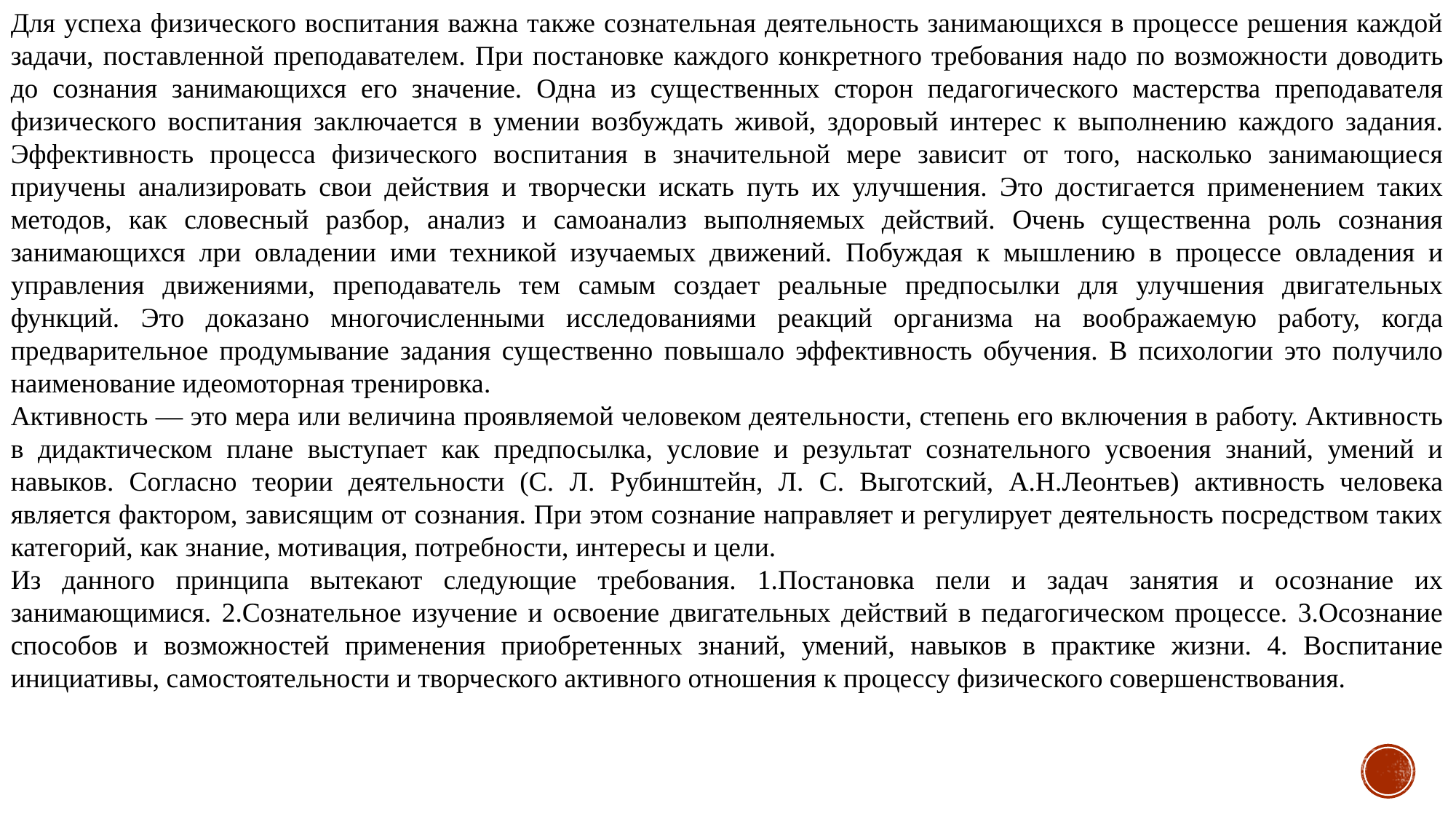

Для успеха физического воспитания важна также сознательная деятельность занимающихся в процессе решения каждой задачи, поставленной преподавателем. При постановке каждого конкретного требования надо по возможности доводить до сознания занимающихся его значение. Одна из существенных сторон педагогического мастерства преподавателя физического воспитания заключается в умении возбуждать живой, здоровый интерес к выполнению каждого задания. Эффективность процесса физического воспитания в значительной мере зависит от того, насколько занимающиеся приучены анализировать свои действия и творчески искать путь их улучшения. Это достигается применением таких методов, как словесный разбор, анализ и самоанализ выполняемых действий. Очень существенна роль сознания занимающихся лри овладении ими техникой изучаемых движений. Побуждая к мышлению в процессе овладения и управления движениями, преподаватель тем самым создает реальные предпосылки для улучшения двигательных функций. Это доказано многочисленными исследованиями реакций организма на воображаемую работу, когда предварительное продумывание задания существенно повышало эффективность обучения. В психологии это получило наименование идеомоторная тренировка.
Активность — это мера или величина проявляемой человеком деятельности, степень его включения в работу. Активность в дидактическом плане выступает как предпосылка, условие и результат сознательного усвоения знаний, умений и навыков. Согласно теории деятельности (С. Л. Рубинштейн, Л. С. Выготский, А.Н.Леонтьев) активность человека является фактором, зависящим от сознания. При этом сознание направляет и регулирует деятельность посредством таких категорий, как знание, мотивация, потребности, интересы и цели.
Из данного принципа вытекают следующие требования. 1.Постановка пели и задач занятия и осознание их занимающимися. 2.Сознательное изучение и освоение двигательных действий в педагогическом процессе. 3.Осознание способов и возможностей применения приобретенных знаний, умений, навыков в практике жизни. 4. Воспитание инициативы, самостоятельности и творческого активного отношения к процессу физического совершенствования.